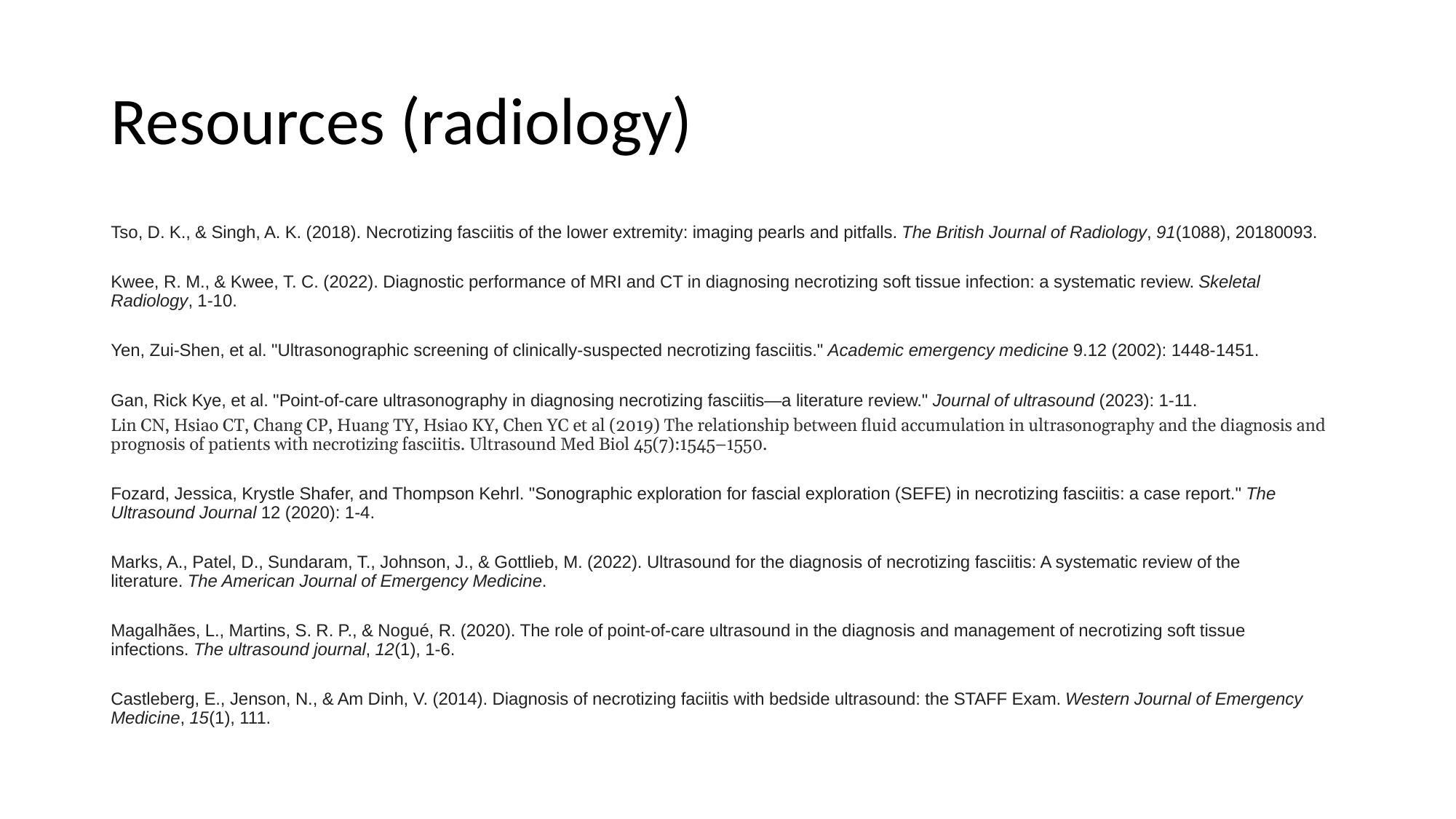

# Resources (radiology)
Tso, D. K., & Singh, A. K. (2018). Necrotizing fasciitis of the lower extremity: imaging pearls and pitfalls. The British Journal of Radiology, 91(1088), 20180093.

Kwee, R. M., & Kwee, T. C. (2022). Diagnostic performance of MRI and CT in diagnosing necrotizing soft tissue infection: a systematic review. Skeletal Radiology, 1-10.

Yen, Zui‐Shen, et al. "Ultrasonographic screening of clinically‐suspected necrotizing fasciitis." Academic emergency medicine 9.12 (2002): 1448-1451.

Gan, Rick Kye, et al. "Point-of-care ultrasonography in diagnosing necrotizing fasciitis—a literature review." Journal of ultrasound (2023): 1-11.
Lin CN, Hsiao CT, Chang CP, Huang TY, Hsiao KY, Chen YC et al (2019) The relationship between fluid accumulation in ultrasonography and the diagnosis and prognosis of patients with necrotizing fasciitis. Ultrasound Med Biol 45(7):1545–1550.

Fozard, Jessica, Krystle Shafer, and Thompson Kehrl. "Sonographic exploration for fascial exploration (SEFE) in necrotizing fasciitis: a case report." The Ultrasound Journal 12 (2020): 1-4.

Marks, A., Patel, D., Sundaram, T., Johnson, J., & Gottlieb, M. (2022). Ultrasound for the diagnosis of necrotizing fasciitis: A systematic review of the literature. The American Journal of Emergency Medicine.

Magalhães, L., Martins, S. R. P., & Nogué, R. (2020). The role of point-of-care ultrasound in the diagnosis and management of necrotizing soft tissue infections. The ultrasound journal, 12(1), 1-6.

Castleberg, E., Jenson, N., & Am Dinh, V. (2014). Diagnosis of necrotizing faciitis with bedside ultrasound: the STAFF Exam. Western Journal of Emergency Medicine, 15(1), 111.